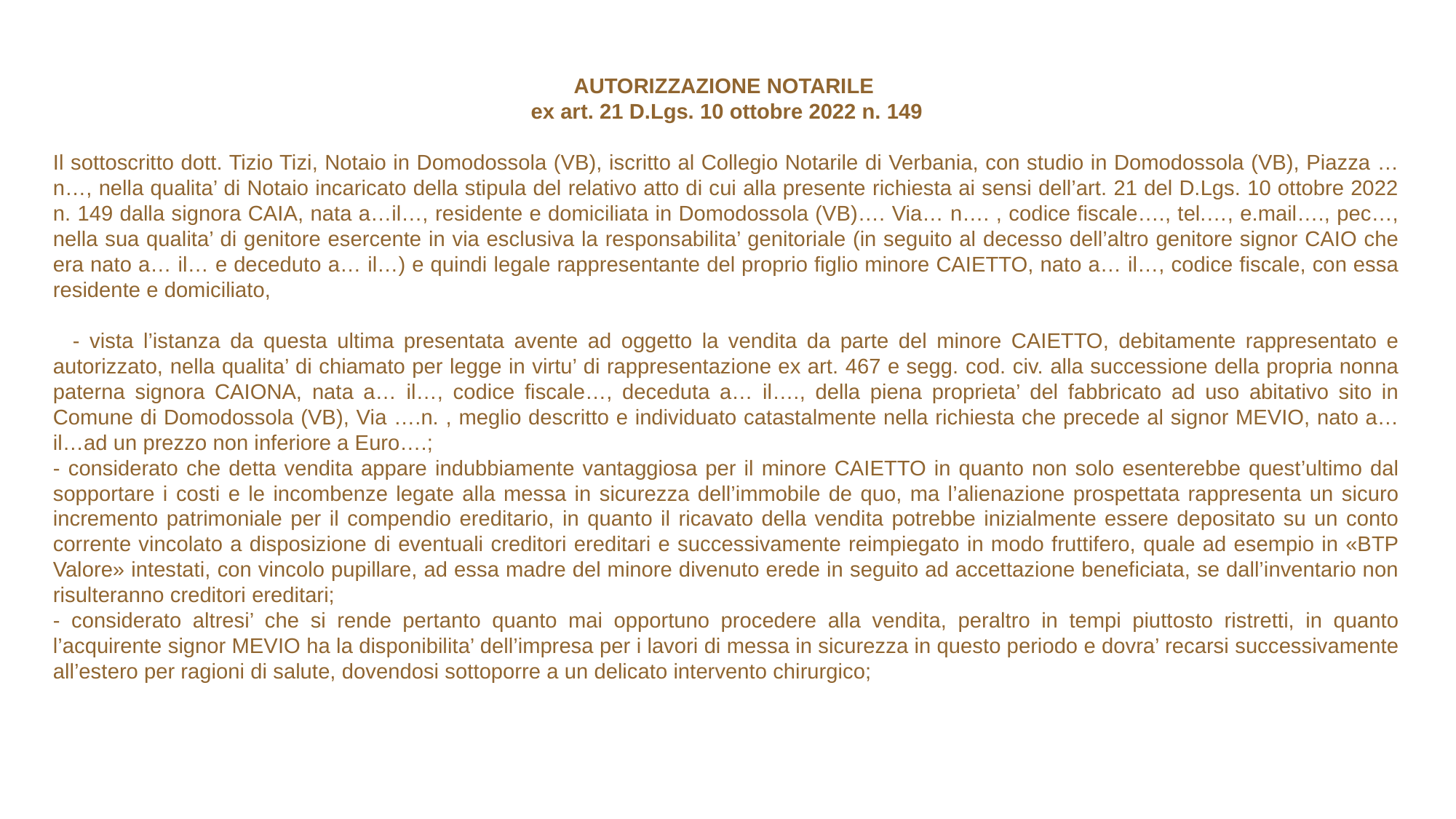

AUTORIZZAZIONE NOTARILE
ex art. 21 D.Lgs. 10 ottobre 2022 n. 149

Il sottoscritto dott. Tizio Tizi, Notaio in Domodossola (VB), iscritto al Collegio Notarile di Verbania, con studio in Domodossola (VB), Piazza … n…, nella qualita’ di Notaio incaricato della stipula del relativo atto di cui alla presente richiesta ai sensi dell’art. 21 del D.Lgs. 10 ottobre 2022 n. 149 dalla signora CAIA, nata a…il…, residente e domiciliata in Domodossola (VB)…. Via… n…. , codice fiscale…., tel.…, e.mail…., pec…, nella sua qualita’ di genitore esercente in via esclusiva la responsabilita’ genitoriale (in seguito al decesso dell’altro genitore signor CAIO che era nato a… il… e deceduto a… il…) e quindi legale rappresentante del proprio figlio minore CAIETTO, nato a… il…, codice fiscale, con essa residente e domiciliato,

  - vista l’istanza da questa ultima presentata avente ad oggetto la vendita da parte del minore CAIETTO, debitamente rappresentato e autorizzato, nella qualita’ di chiamato per legge in virtu’ di rappresentazione ex art. 467 e segg. cod. civ. alla successione della propria nonna paterna signora CAIONA, nata a… il…, codice fiscale…, deceduta a… il…., della piena proprieta’ del fabbricato ad uso abitativo sito in Comune di Domodossola (VB), Via ….n. , meglio descritto e individuato catastalmente nella richiesta che precede al signor MEVIO, nato a… il…ad un prezzo non inferiore a Euro….;
- considerato che detta vendita appare indubbiamente vantaggiosa per il minore CAIETTO in quanto non solo esenterebbe quest’ultimo dal sopportare i costi e le incombenze legate alla messa in sicurezza dell’immobile de quo, ma l’alienazione prospettata rappresenta un sicuro incremento patrimoniale per il compendio ereditario, in quanto il ricavato della vendita potrebbe inizialmente essere depositato su un conto corrente vincolato a disposizione di eventuali creditori ereditari e successivamente reimpiegato in modo fruttifero, quale ad esempio in «BTP Valore» intestati, con vincolo pupillare, ad essa madre del minore divenuto erede in seguito ad accettazione beneficiata, se dall’inventario non risulteranno creditori ereditari;
- considerato altresi’ che si rende pertanto quanto mai opportuno procedere alla vendita, peraltro in tempi piuttosto ristretti, in quanto l’acquirente signor MEVIO ha la disponibilita’ dell’impresa per i lavori di messa in sicurezza in questo periodo e dovra’ recarsi successivamente all’estero per ragioni di salute, dovendosi sottoporre a un delicato intervento chirurgico;

17